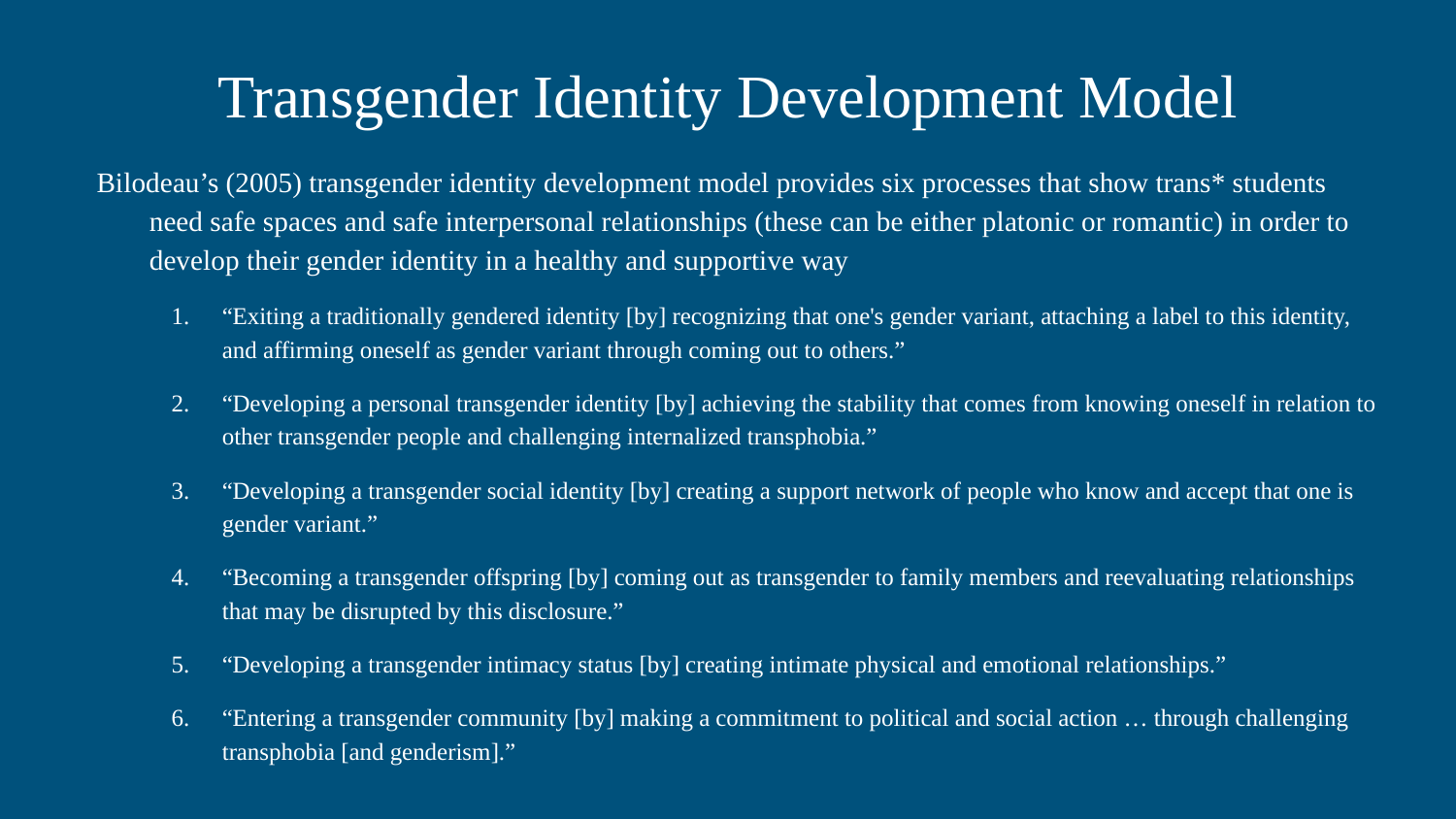

# Transgender Identity Development Model
Bilodeau’s (2005) transgender identity development model provides six processes that show trans* students need safe spaces and safe interpersonal relationships (these can be either platonic or romantic) in order to develop their gender identity in a healthy and supportive way
“Exiting a traditionally gendered identity [by] recognizing that one's gender variant, attaching a label to this identity, and affirming oneself as gender variant through coming out to others.”
“Developing a personal transgender identity [by] achieving the stability that comes from knowing oneself in relation to other transgender people and challenging internalized transphobia.”
“Developing a transgender social identity [by] creating a support network of people who know and accept that one is gender variant.”
“Becoming a transgender offspring [by] coming out as transgender to family members and reevaluating relationships that may be disrupted by this disclosure.”
“Developing a transgender intimacy status [by] creating intimate physical and emotional relationships.”
“Entering a transgender community [by] making a commitment to political and social action … through challenging transphobia [and genderism].”